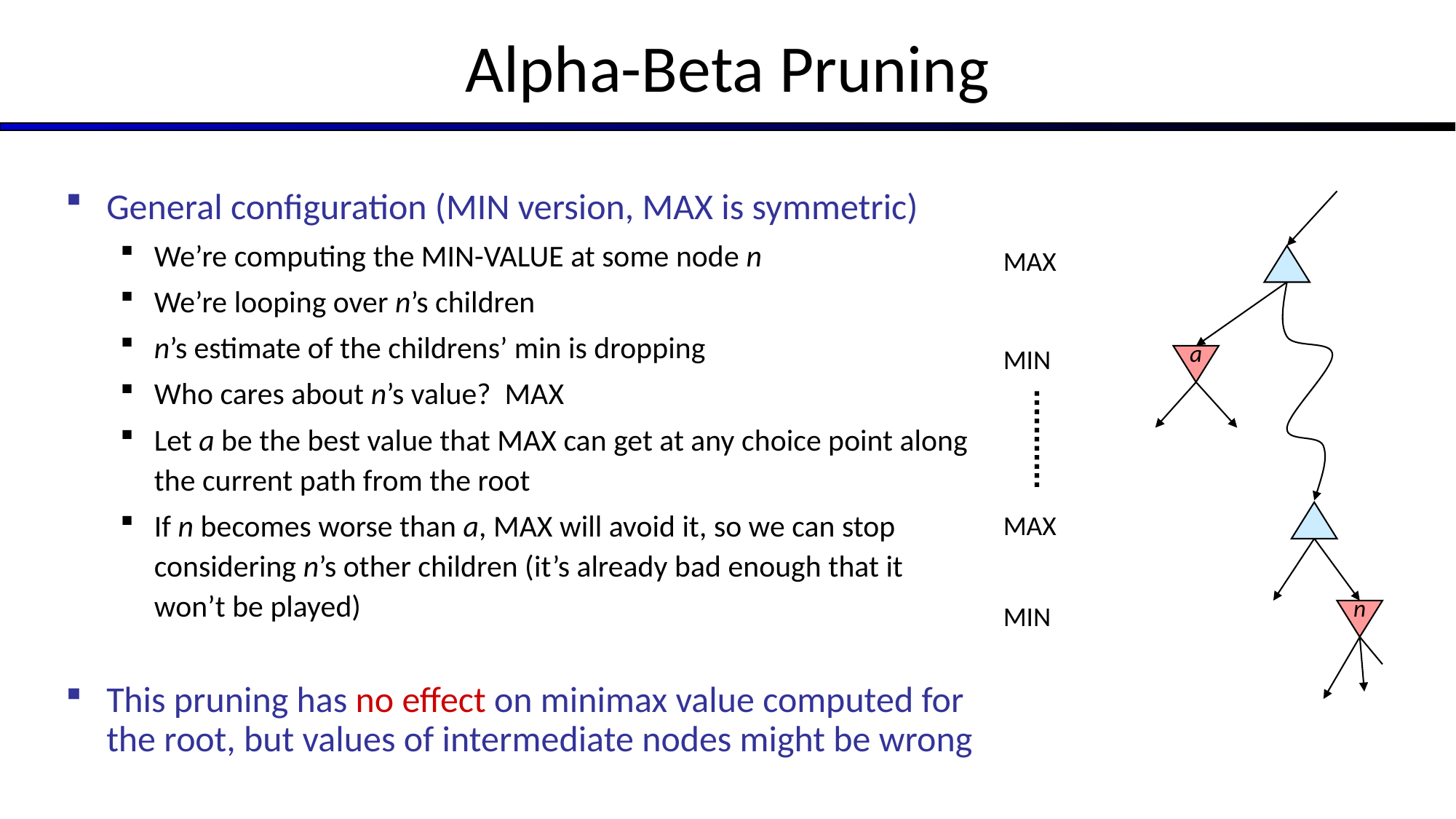

# Alpha-Beta Pruning
General configuration (MIN version, MAX is symmetric)
We’re computing the MIN-VALUE at some node n
We’re looping over n’s children
n’s estimate of the childrens’ min is dropping
Who cares about n’s value?  MAX
Let a be the best value that MAX can get at any choice point along the current path from the root
If n becomes worse than a, MAX will avoid it, so we can stop considering n’s other children (it’s already bad enough that it won’t be played)

This pruning has no effect on minimax value computed for the root, but values of intermediate nodes might be wrong

MAX

MIN
a

MAX
MIN
n